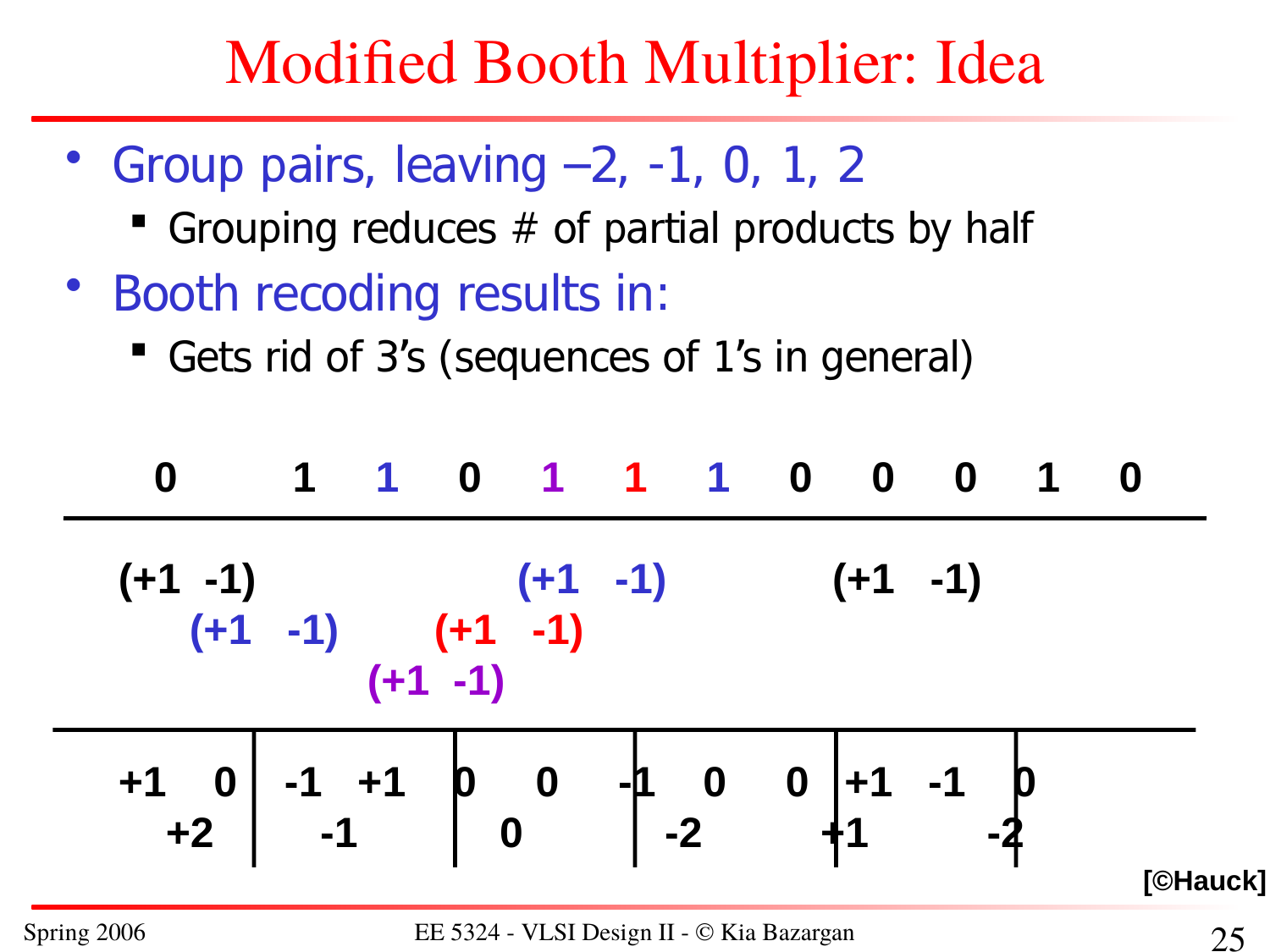

# Modified Booth Multiplier: Idea
Group pairs, leaving –2, -1, 0, 1, 2
Grouping reduces # of partial products by half
Booth recoding results in:
Gets rid of 3’s (sequences of 1’s in general)
   0	    1     1     0     1     1     1     0     0     0     1     0

(+1  -1)                      (+1   -1)              (+1   -1)
      (+1   -1)        (+1   -1)
                     (+1  -1)

+1    0    -1   +1    0     0     -1    0     0   +1   -1    0
    +2         -1            0            -2          +1          -2

[©Hauck]
Spring 2006
EE 5324 - VLSI Design II - © Kia Bazargan
25